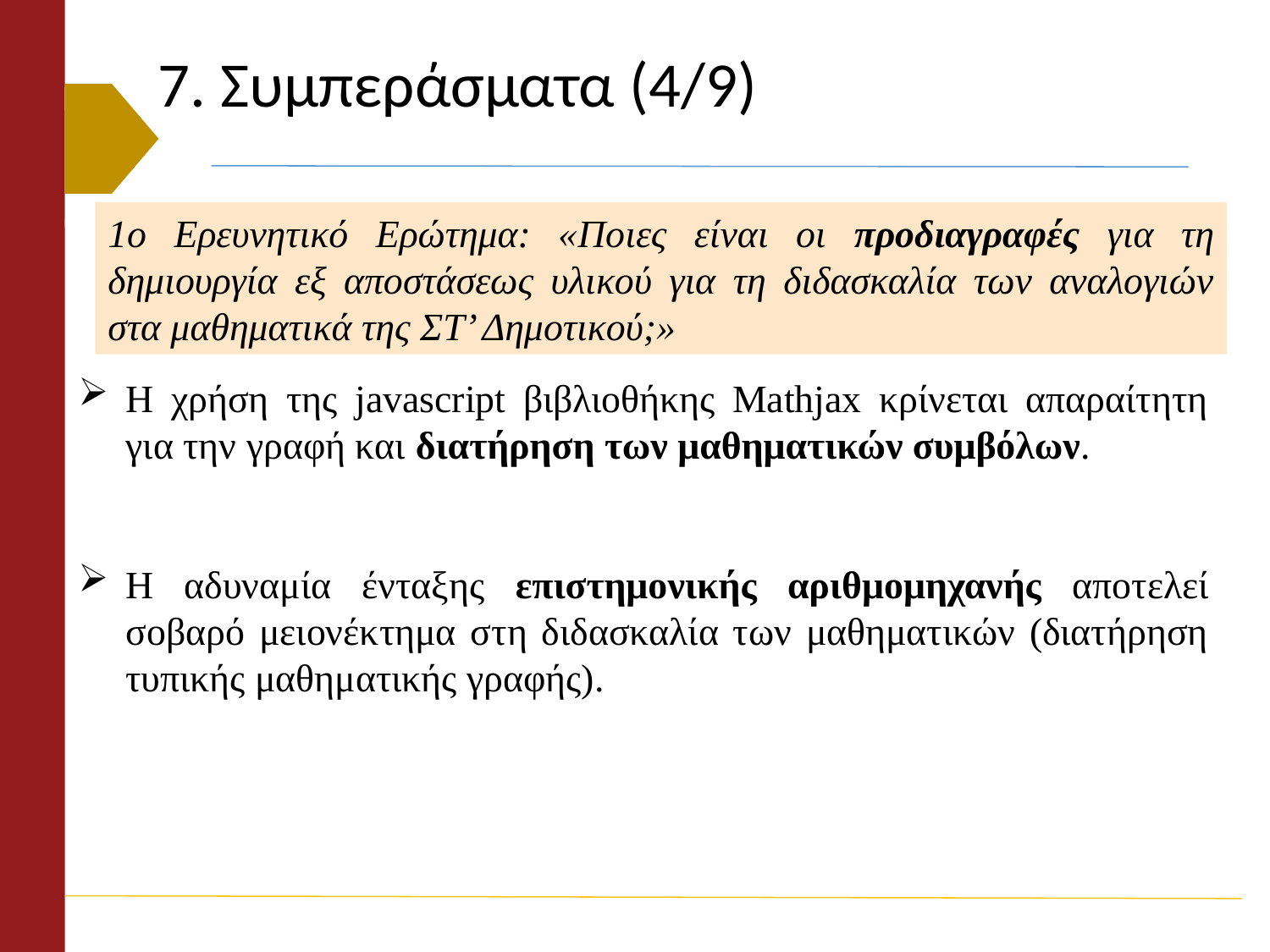

7. Συμπεράσματα (4/9)
1o Ερευνητικό Ερώτημα: «Ποιες είναι οι προδιαγραφές για τη δημιουργία εξ αποστάσεως υλικού για τη διδασκαλία των αναλογιών στα μαθηματικά της ΣΤ’ Δημοτικού;»
Η χρήση της javascript βιβλιοθήκης Mathjax κρίνεται απαραίτητη για την γραφή και διατήρηση των μαθηματικών συμβόλων.

Η αδυναμία ένταξης επιστημονικής αριθμομηχανής αποτελεί σοβαρό μειονέκτημα στη διδασκαλία των μαθηματικών (διατήρηση τυπικής μαθηματικής γραφής).